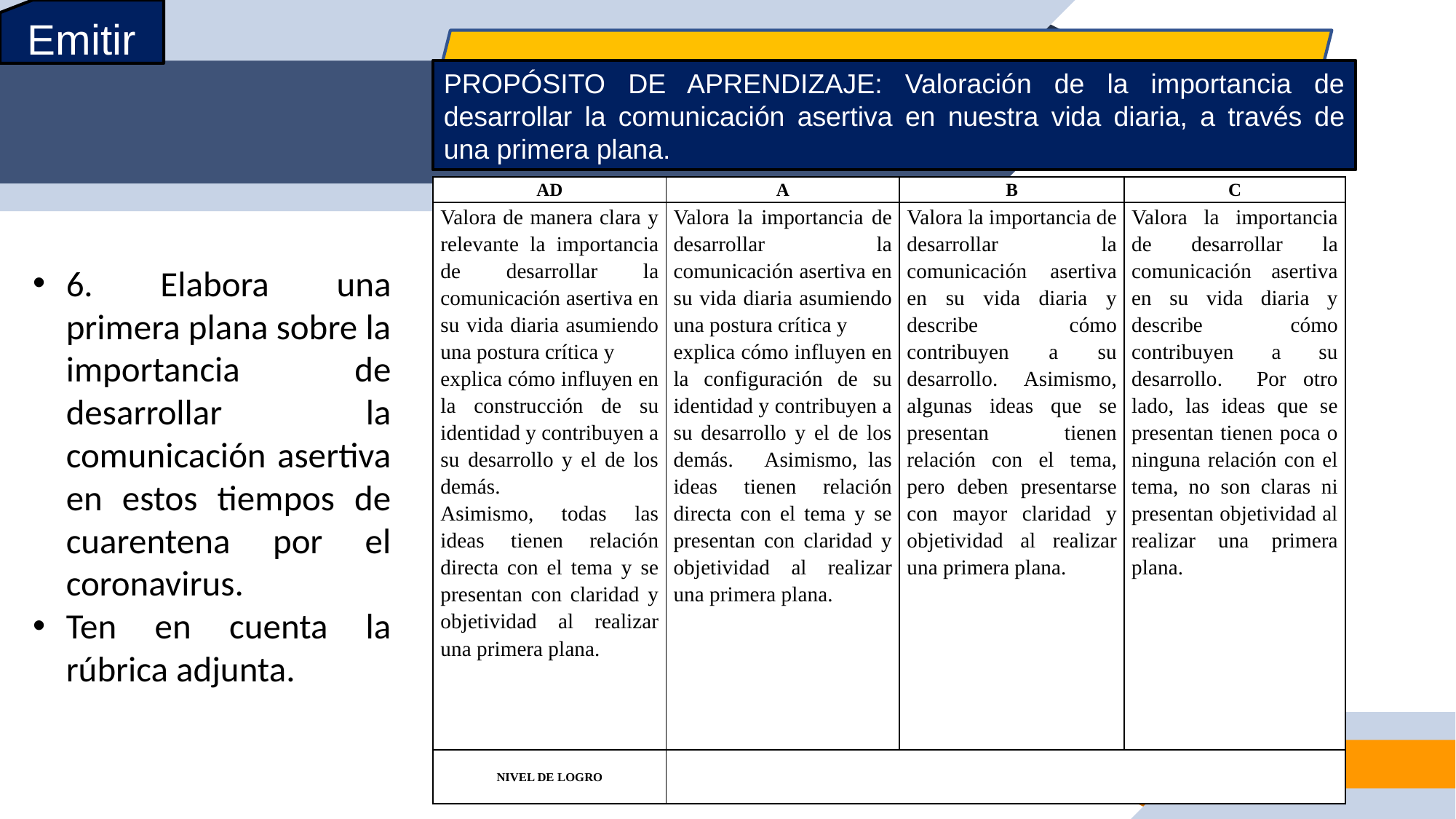

Emitir

PROPÓSITO DE APRENDIZAJE: Valoración de la importancia de desarrollar la comunicación asertiva en nuestra vida diaria, a través de una primera plana.
| AD | A | B | C |
| --- | --- | --- | --- |
| Valora de manera clara y relevante la importancia de desarrollar la comunicación asertiva en su vida diaria asumiendo una postura crítica y explica cómo influyen en la construcción de su identidad y contribuyen a su desarrollo y el de los demás. Asimismo, todas las ideas tienen relación directa con el tema y se presentan con claridad y objetividad al realizar una primera plana. | Valora la importancia de desarrollar la comunicación asertiva en su vida diaria asumiendo una postura crítica y explica cómo influyen en la configuración de su identidad y contribuyen a su desarrollo y el de los demás. Asimismo, las ideas tienen relación directa con el tema y se presentan con claridad y objetividad al realizar una primera plana. | Valora la importancia de desarrollar la comunicación asertiva en su vida diaria y describe cómo contribuyen a su desarrollo. Asimismo, algunas ideas que se presentan tienen relación con el tema, pero deben presentarse con mayor claridad y objetividad al realizar una primera plana. | Valora la importancia de desarrollar la comunicación asertiva en su vida diaria y describe cómo contribuyen a su desarrollo. Por otro lado, las ideas que se presentan tienen poca o ninguna relación con el tema, no son claras ni presentan objetividad al realizar una primera plana. |
| NIVEL DE LOGRO |  |  |  |
6. Elabora una primera plana sobre la importancia de desarrollar la comunicación asertiva en estos tiempos de cuarentena por el coronavirus.
Ten en cuenta la rúbrica adjunta.